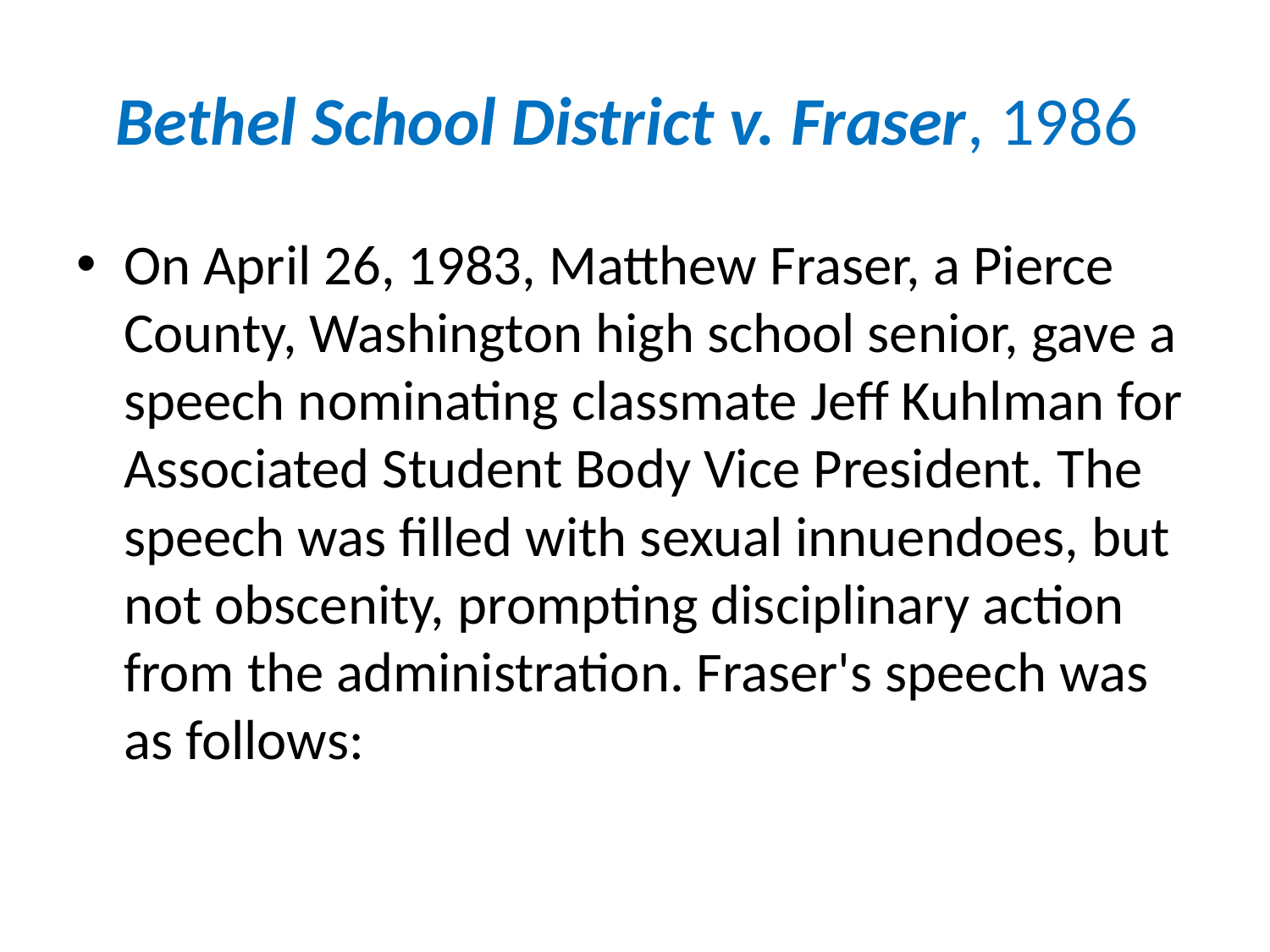

# Bethel School District v. Fraser, 1986
On April 26, 1983, Matthew Fraser, a Pierce County, Washington high school senior, gave a speech nominating classmate Jeff Kuhlman for Associated Student Body Vice President. The speech was filled with sexual innuendoes, but not obscenity, prompting disciplinary action from the administration. Fraser's speech was as follows: